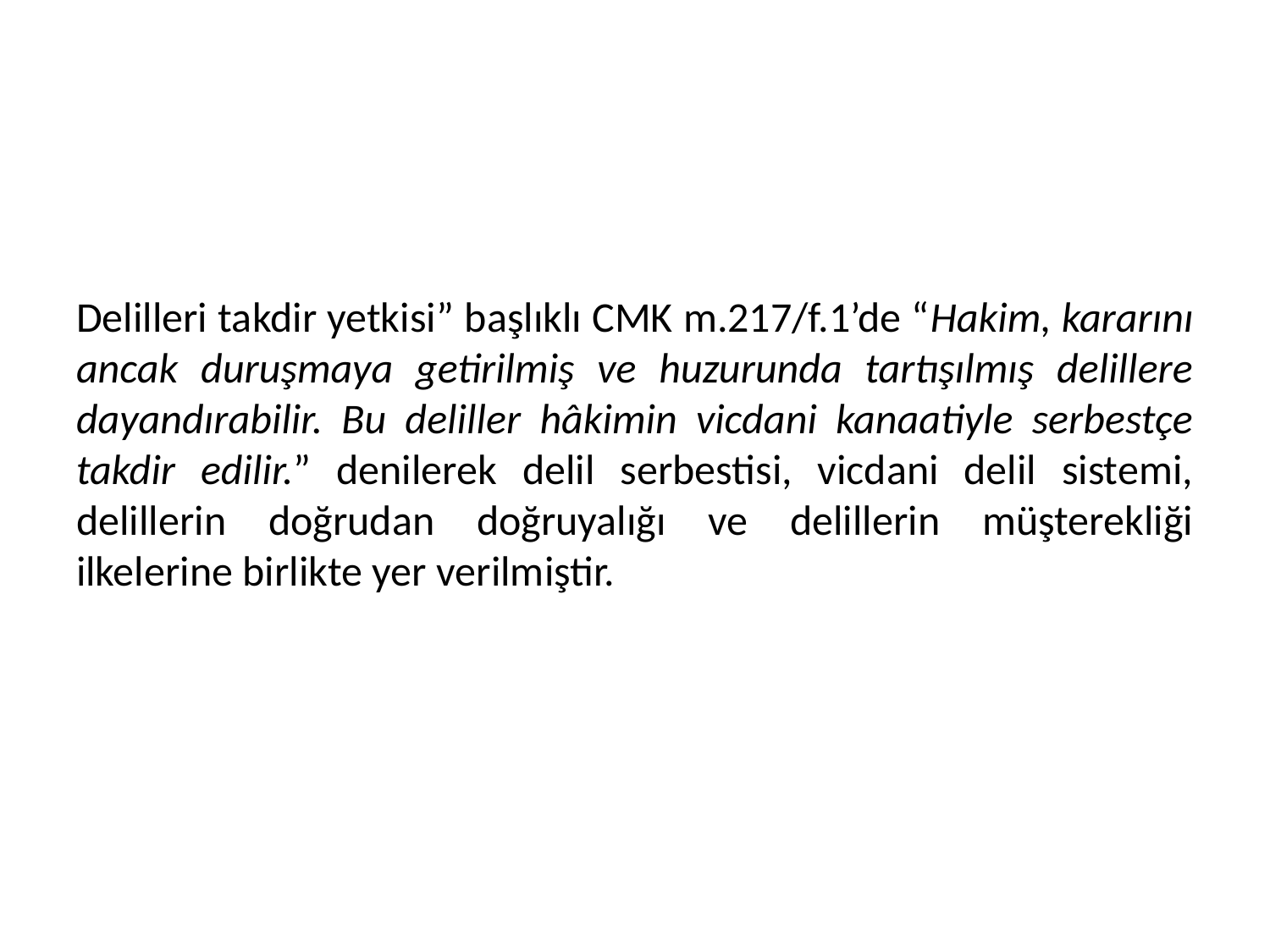

# Delilleri takdir yetkisi” başlıklı CMK m.217/f.1’de “Hakim, kararını ancak duruşmaya getirilmiş ve huzurunda tartışılmış delillere dayandırabilir. Bu deliller hâkimin vicdani kanaatiyle serbestçe takdir edilir.” denilerek delil serbestisi, vicdani delil sistemi, delillerin doğrudan doğruyalığı ve delillerin müşterekliği ilkelerine birlikte yer verilmiştir.